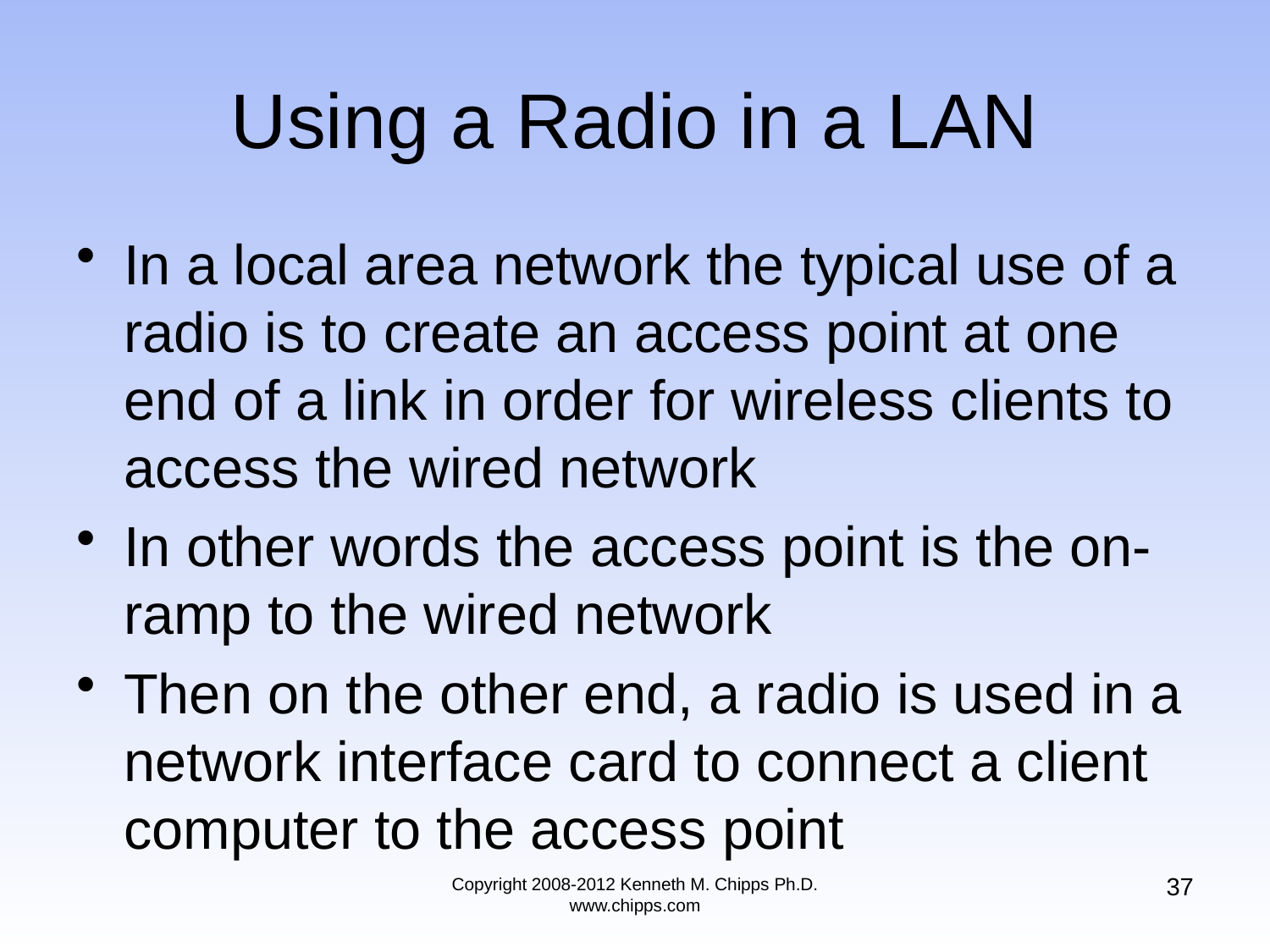

# Using a Radio in a LAN
In a local area network the typical use of a radio is to create an access point at one end of a link in order for wireless clients to access the wired network
In other words the access point is the on-ramp to the wired network
Then on the other end, a radio is used in a network interface card to connect a client computer to the access point
37
Copyright 2008-2012 Kenneth M. Chipps Ph.D. www.chipps.com